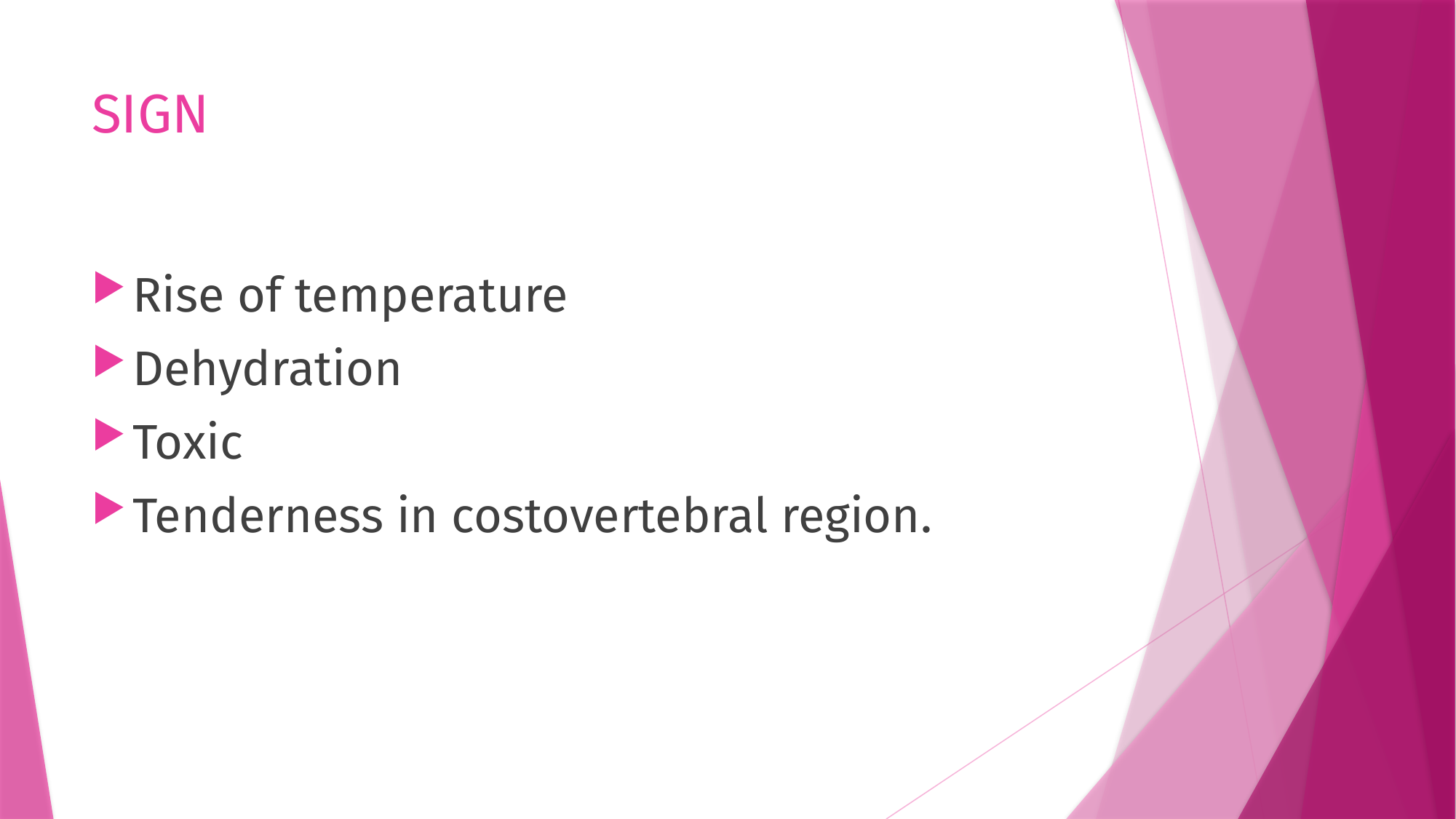

# SIGN
Rise of temperature
Dehydration
Toxic
Tenderness in costovertebral region.